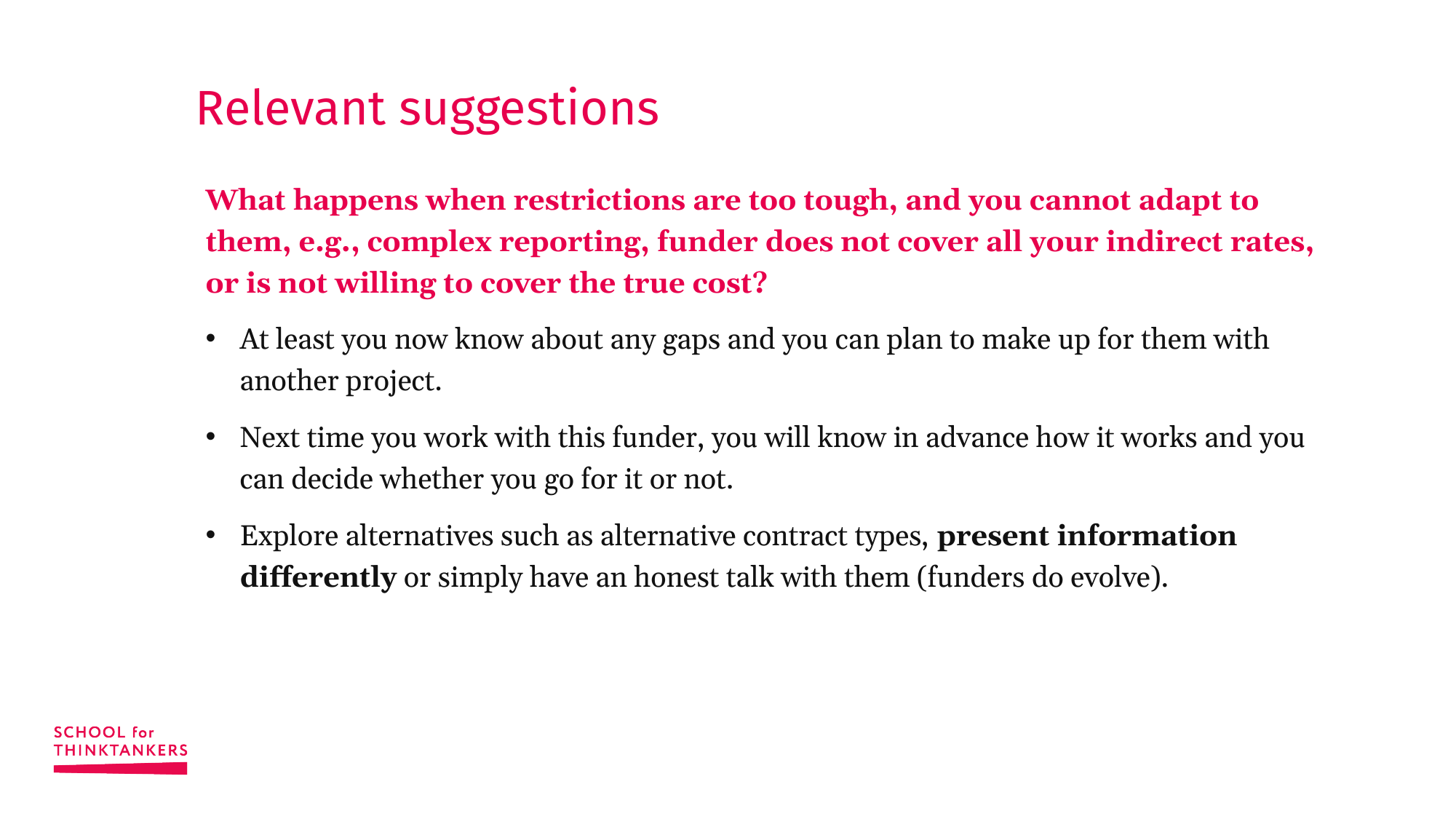

# Relevant suggestions

What happens when restrictions are too tough, and you cannot adapt to them, e.g., complex reporting, funder does not cover all your indirect rates, or is not willing to cover the true cost?
At least you now know about any gaps and you can plan to make up for them with another project.
Next time you work with this funder, you will know in advance how it works and you can decide whether you go for it or not.
Explore alternatives such as alternative contract types, present information differently or simply have an honest talk with them (funders do evolve).